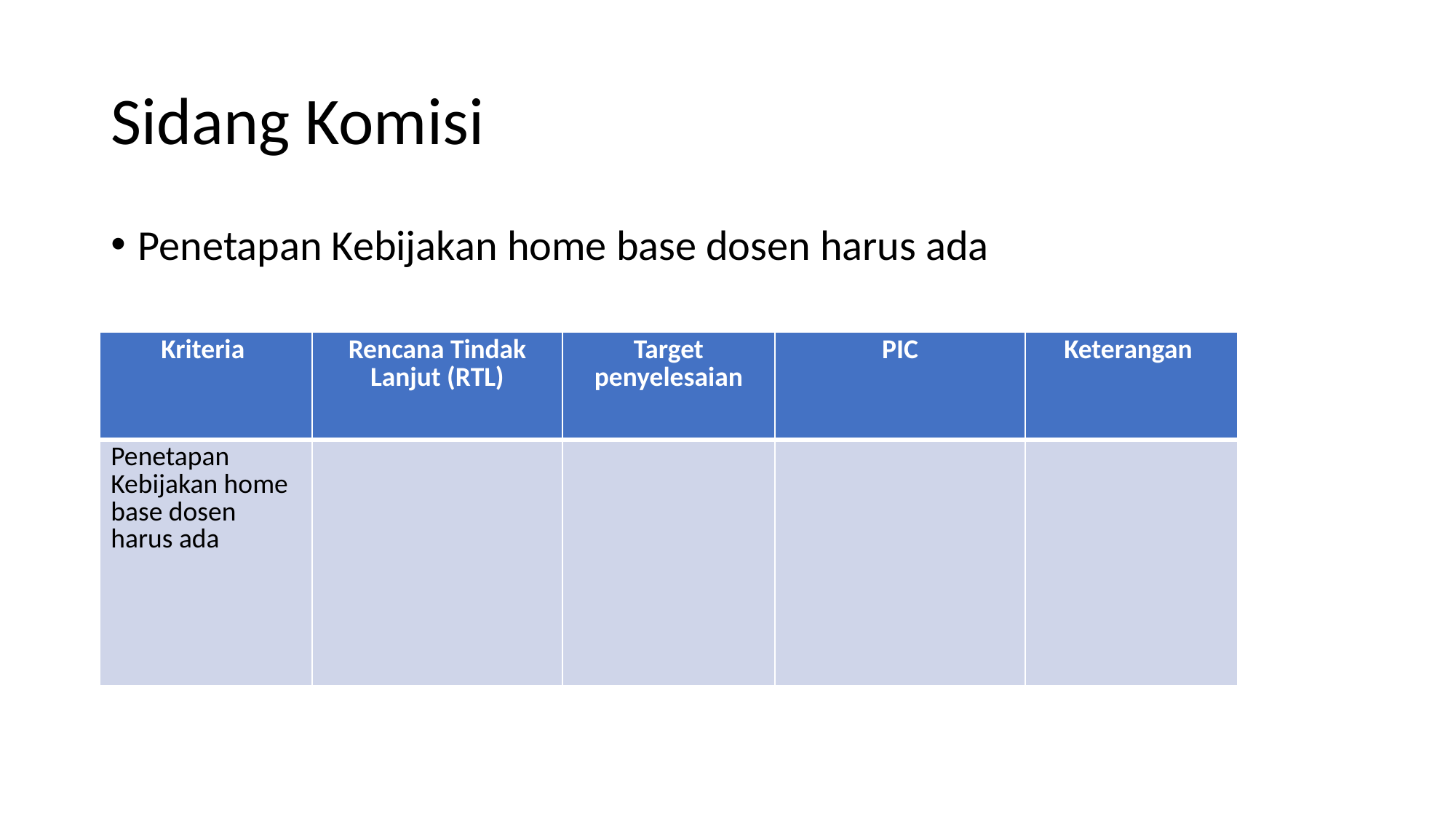

# Sidang Komisi
Penetapan Kebijakan home base dosen harus ada

| Kriteria | Rencana Tindak Lanjut (RTL) | Target penyelesaian | PIC | Keterangan |
| --- | --- | --- | --- | --- |
| Penetapan Kebijakan home base dosen harus ada |  |  |  |  |